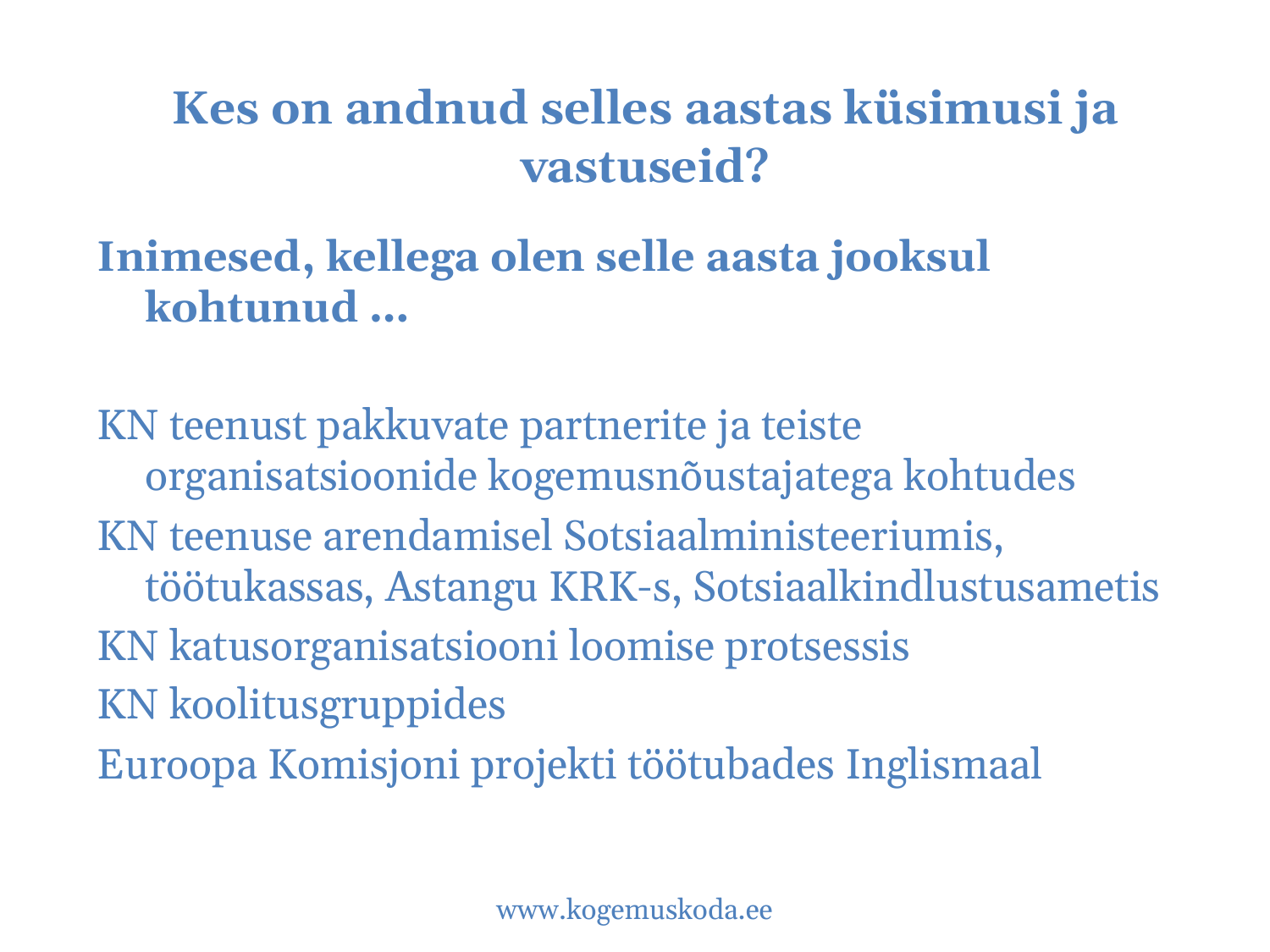

# Kes on andnud selles aastas küsimusi ja vastuseid?
Inimesed, kellega olen selle aasta jooksul kohtunud …

KN teenust pakkuvate partnerite ja teiste organisatsioonide kogemusnõustajatega kohtudes
KN teenuse arendamisel Sotsiaalministeeriumis, töötukassas, Astangu KRK-s, Sotsiaalkindlustusametis
KN katusorganisatsiooni loomise protsessis
KN koolitusgruppides
Euroopa Komisjoni projekti töötubades Inglismaal
www.kogemuskoda.ee